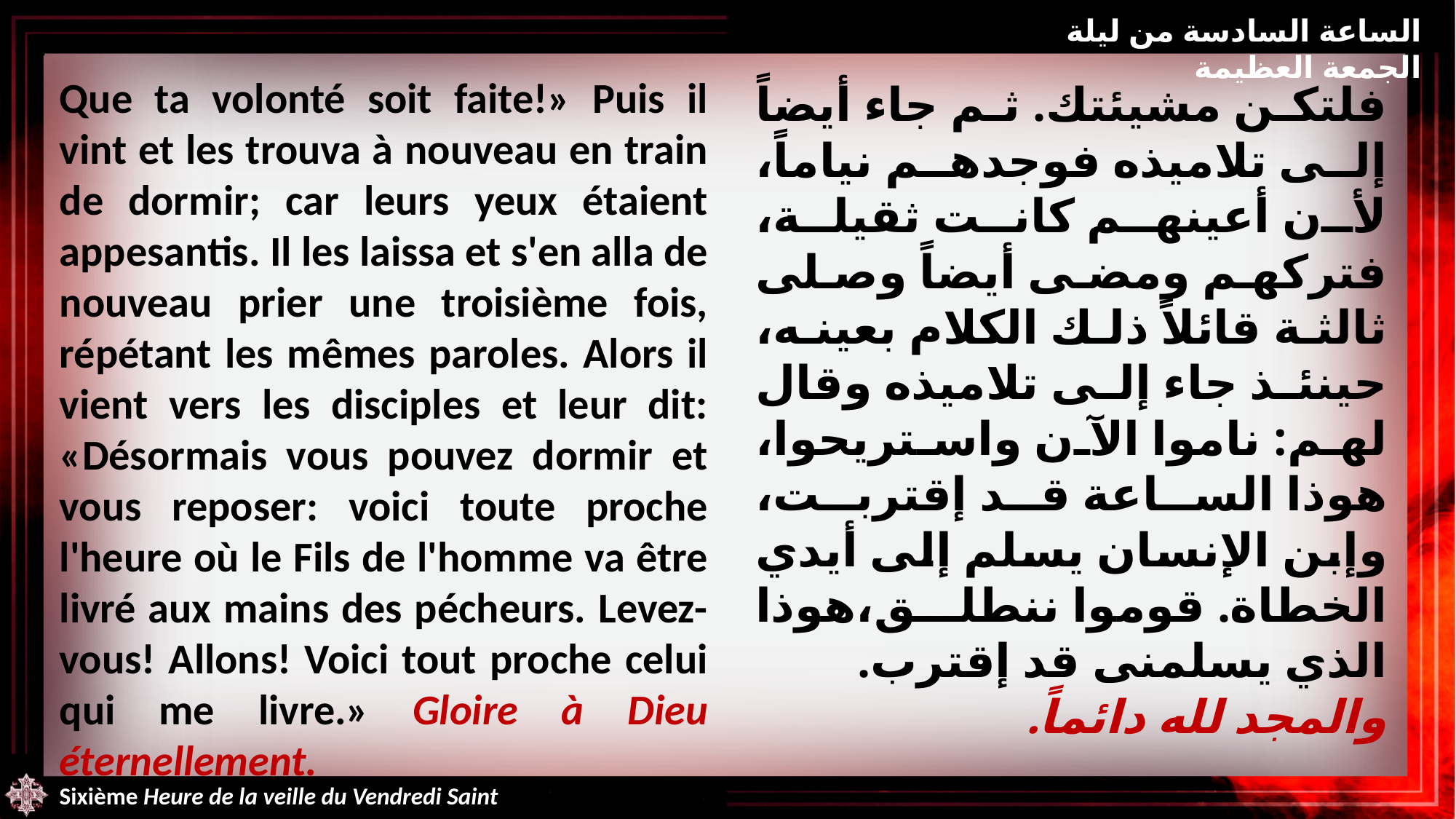

الساعة السادسة من ليلة الجمعة العظيمة
Que ta volonté soit faite!» Puis il vint et les trouva à nouveau en train de dormir; car leurs yeux étaient appesantis. Il les laissa et s'en alla de nouveau prier une troisième fois, répétant les mêmes paroles. Alors il vient vers les disciples et leur dit: «Désormais vous pouvez dormir et vous reposer: voici toute proche l'heure où le Fils de l'homme va être livré aux mains des pécheurs. Levez-vous! Allons! Voici tout proche celui qui me livre.» Gloire à Dieu éternellement.
فلتكن مشيئتك. ثم جاء أيضاً إلى تلاميذه فوجدهم نياماً، لأن أعينهم كانت ثقيلة، فتركهم ومضى أيضاً وصلى ثالثة قائلاً ذلك الكلام بعينه، حينئذ جاء إلى تلاميذه وقال لهم: ناموا الآن واستريحوا، هوذا الساعة قد إقتربت، وإبن الإنسان يسلم إلى أيدي الخطاة. قوموا ننطلق،هوذا الذي يسلمنى قد إقترب.
والمجد لله دائماً.
Sixième Heure de la veille du Vendredi Saint